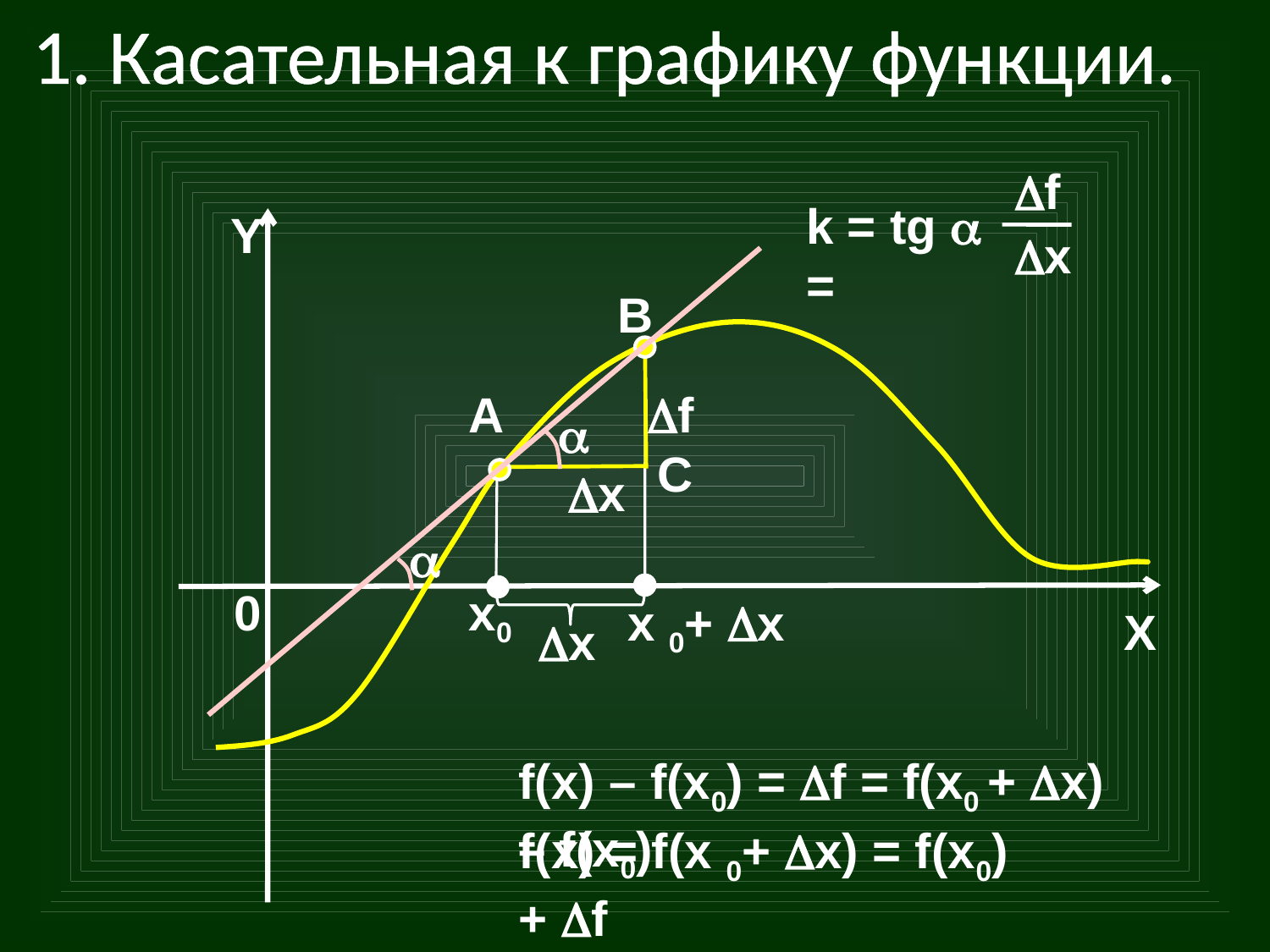

1. Касательная к графику функции.
Δf
k = tg α =
Y
Δx
B

A
Δf
α

C
Δx

α

0
x0

x 0+ Δx
X
Δx
f(x) – f(x0) = Δf = f(x0 + Δx) – f(x0)
f(x) = f(x 0+ Δx) = f(x0) + Δf